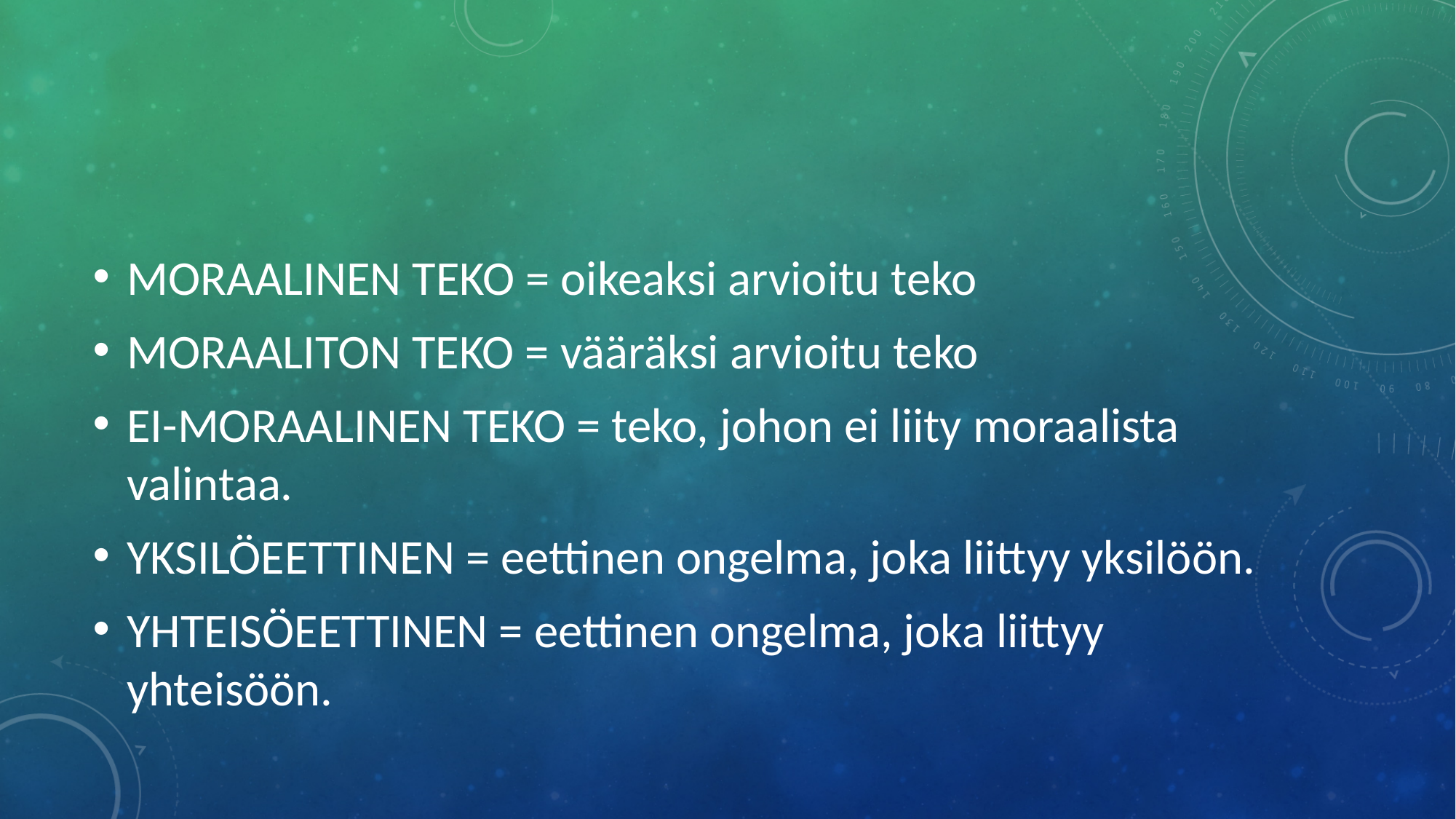

#
MORAALINEN TEKO = oikeaksi arvioitu teko
MORAALITON TEKO = vääräksi arvioitu teko
EI-MORAALINEN TEKO = teko, johon ei liity moraalista valintaa.
YKSILÖEETTINEN = eettinen ongelma, joka liittyy yksilöön.
YHTEISÖEETTINEN = eettinen ongelma, joka liittyy yhteisöön.